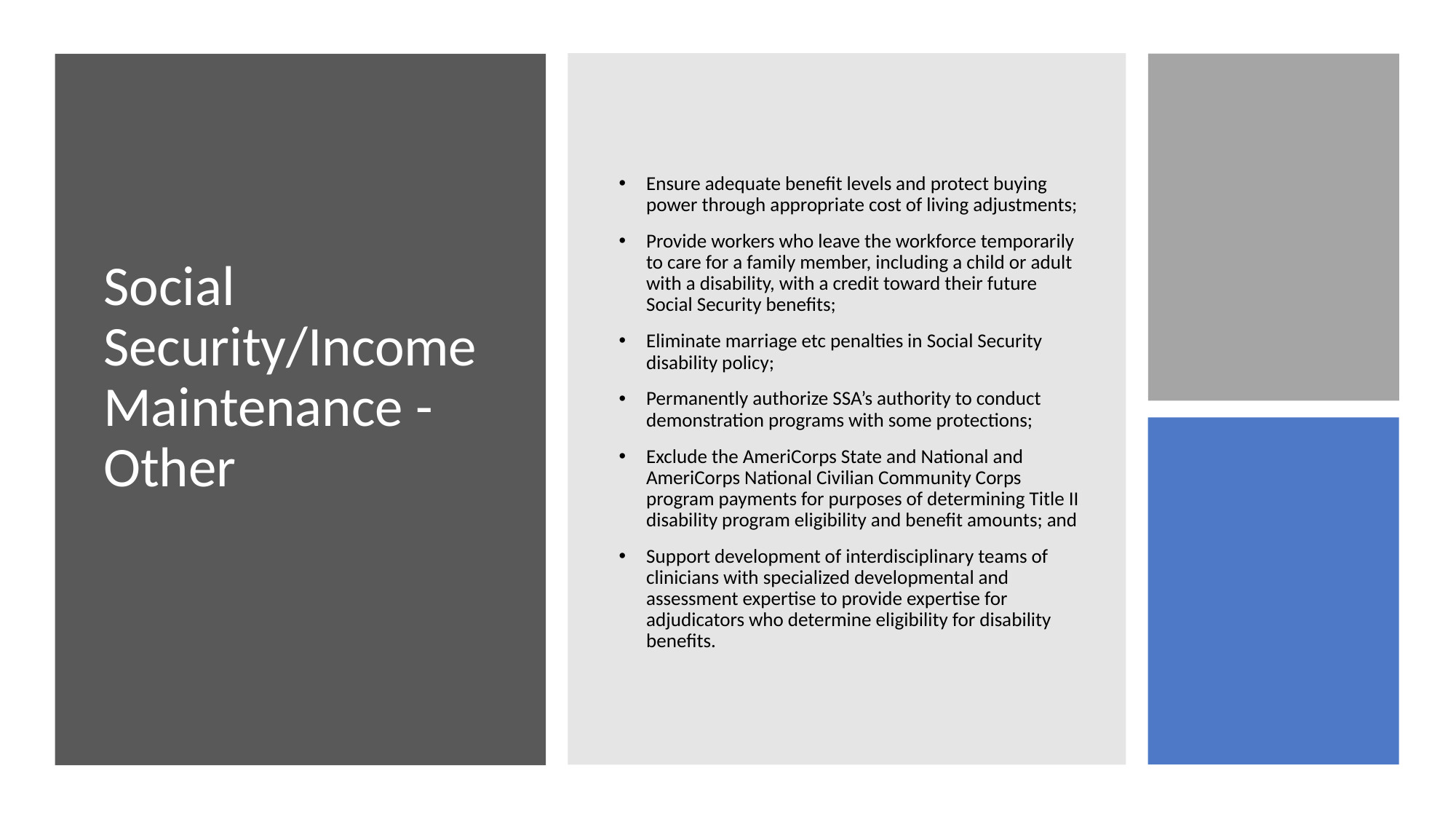

# Social Security/Income Maintenance - Other

Ensure adequate benefit levels and protect buying power through appropriate cost of living adjustments;
Provide workers who leave the workforce temporarily to care for a family member, including a child or adult with a disability, with a credit toward their future Social Security benefits;
Eliminate marriage etc penalties in Social Security disability policy;
Permanently authorize SSA’s authority to conduct demonstration programs with some protections;
Exclude the AmeriCorps State and National and AmeriCorps National Civilian Community Corps program payments for purposes of determining Title II disability program eligibility and benefit amounts; and
Support development of interdisciplinary teams of clinicians with specialized developmental and assessment expertise to provide expertise for adjudicators who determine eligibility for disability benefits.